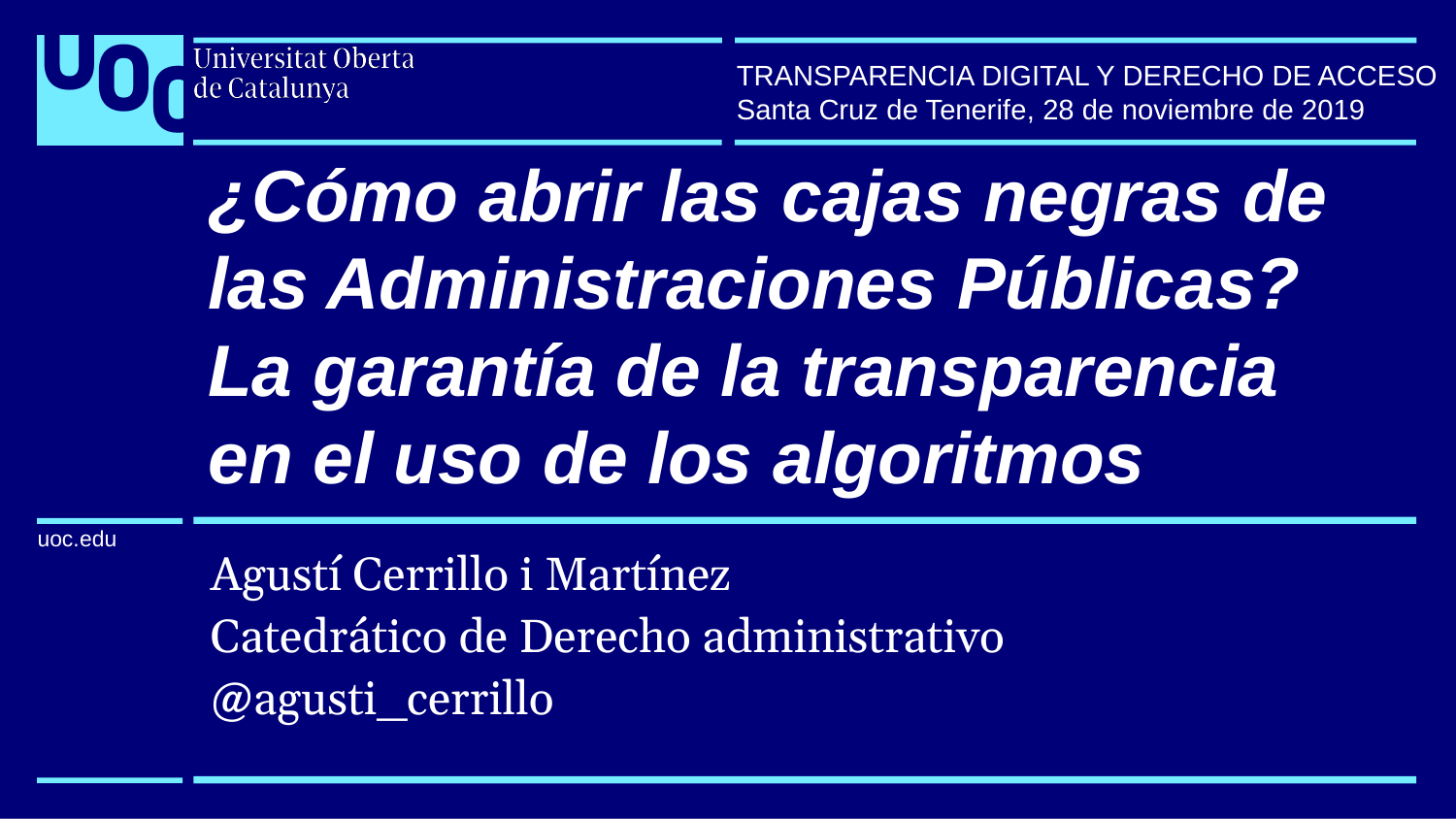

TRANSPARENCIA DIGITAL Y DERECHO DE ACCESO
Santa Cruz de Tenerife, 28 de noviembre de 2019
# ¿Cómo abrir las cajas negras de las Administraciones Públicas? La garantía de la transparencia en el uso de los algoritmos
Agustí Cerrillo i Martínez
Catedrático de Derecho administrativo
@agusti_cerrillo